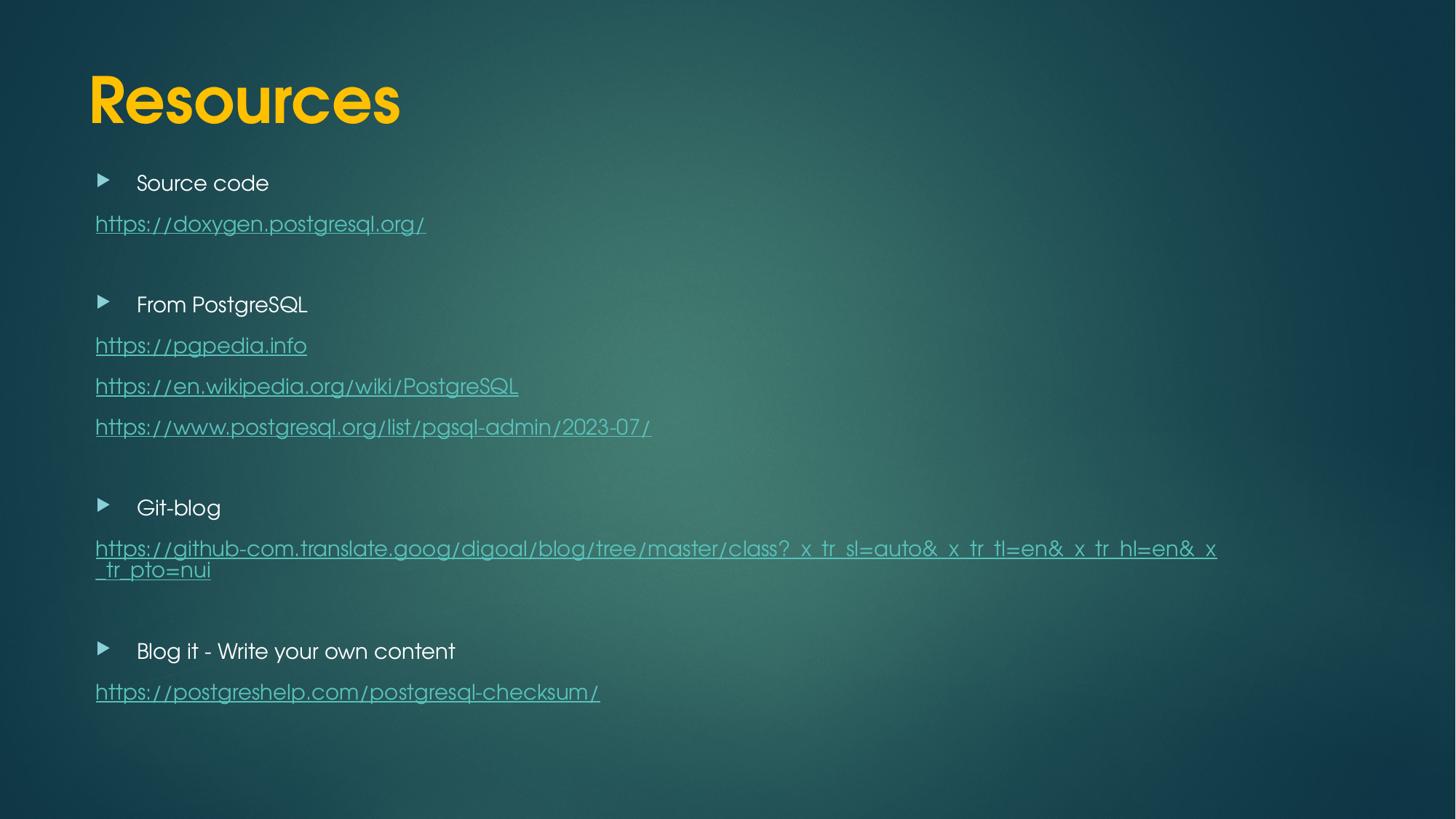

# Resources
Source code
https://doxygen.postgresql.org/

From PostgreSQL
https://pgpedia.info
https://en.wikipedia.org/wiki/PostgreSQL
https://www.postgresql.org/list/pgsql-admin/2023-07/

Git-blog
https://github-com.translate.goog/digoal/blog/tree/master/class?_x_tr_sl=auto&_x_tr_tl=en&_x_tr_hl=en&_x_tr_pto=nui

Blog it - Write your own content
https://postgreshelp.com/postgresql-checksum/